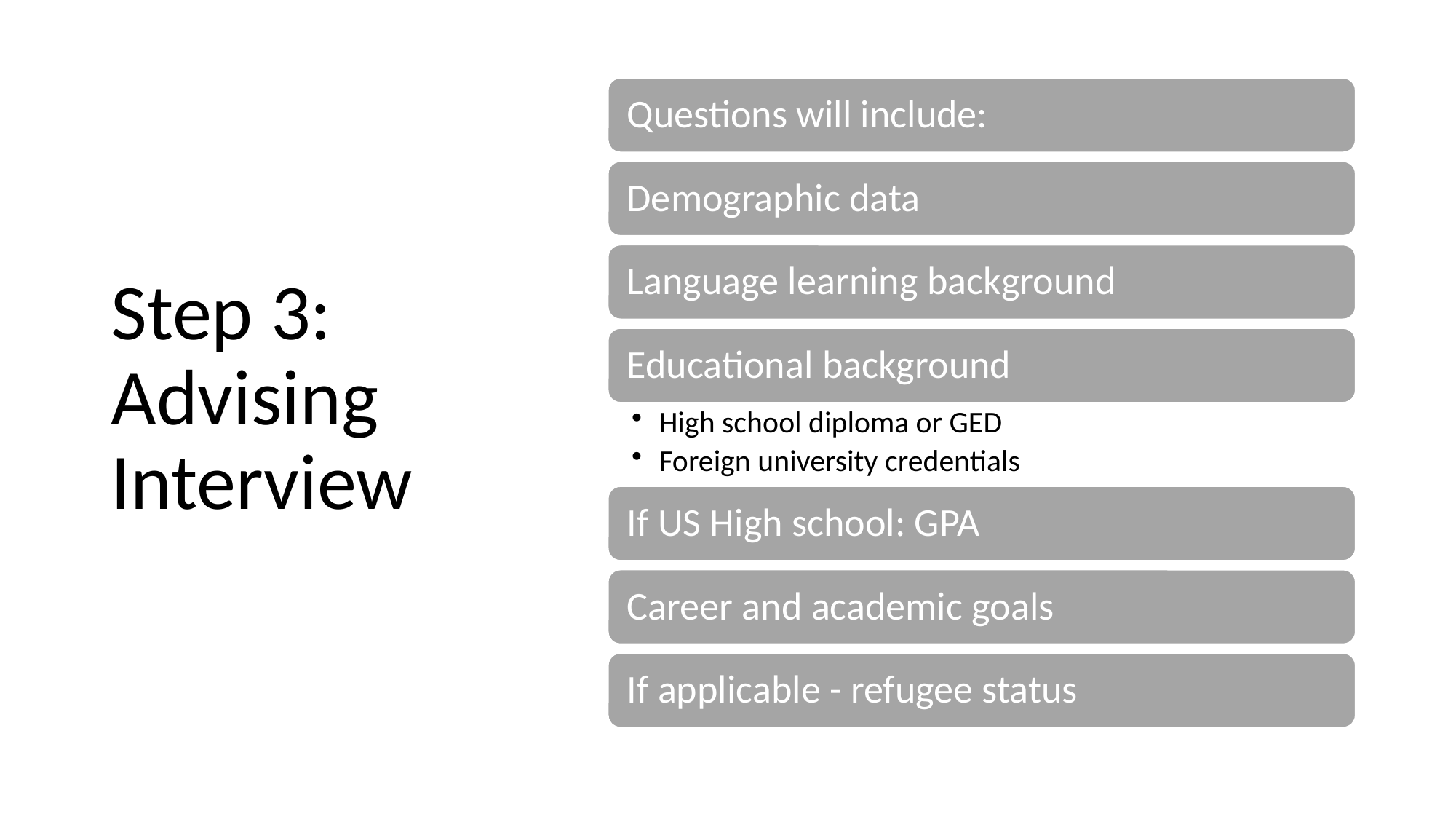

# Step 3: Advising Interview
Questions will include:
Demographic data
Language learning background
Educational background
High school diploma or GED
Foreign university credentials
If US High school: GPA
Career and academic goals
If applicable - refugee status